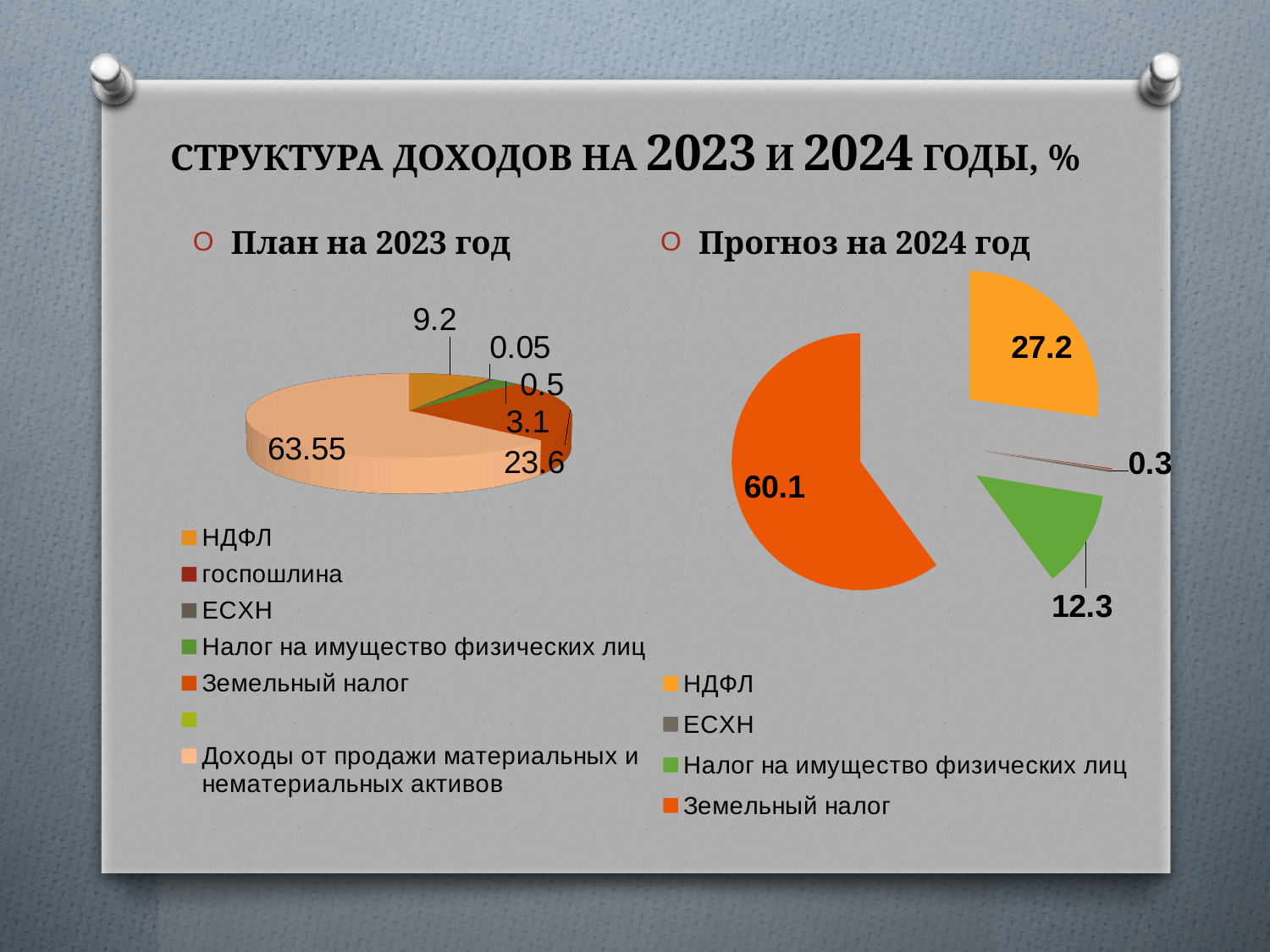

# СТРУКТУРА ДОХОДОВ НА 2023 И 2024 ГОДЫ, %
План на 2023 год

### Chart

| Category | Продажи |
|---|---|
| НДФЛ | 27.2 |
| госпошлина | 0.1 |
| ЕСХН | 0.3 |
| Налог на имущество физических лиц | 12.3 |
| Земельный налог | 60.1 |
Прогноз на 2024 год

[unsupported chart]